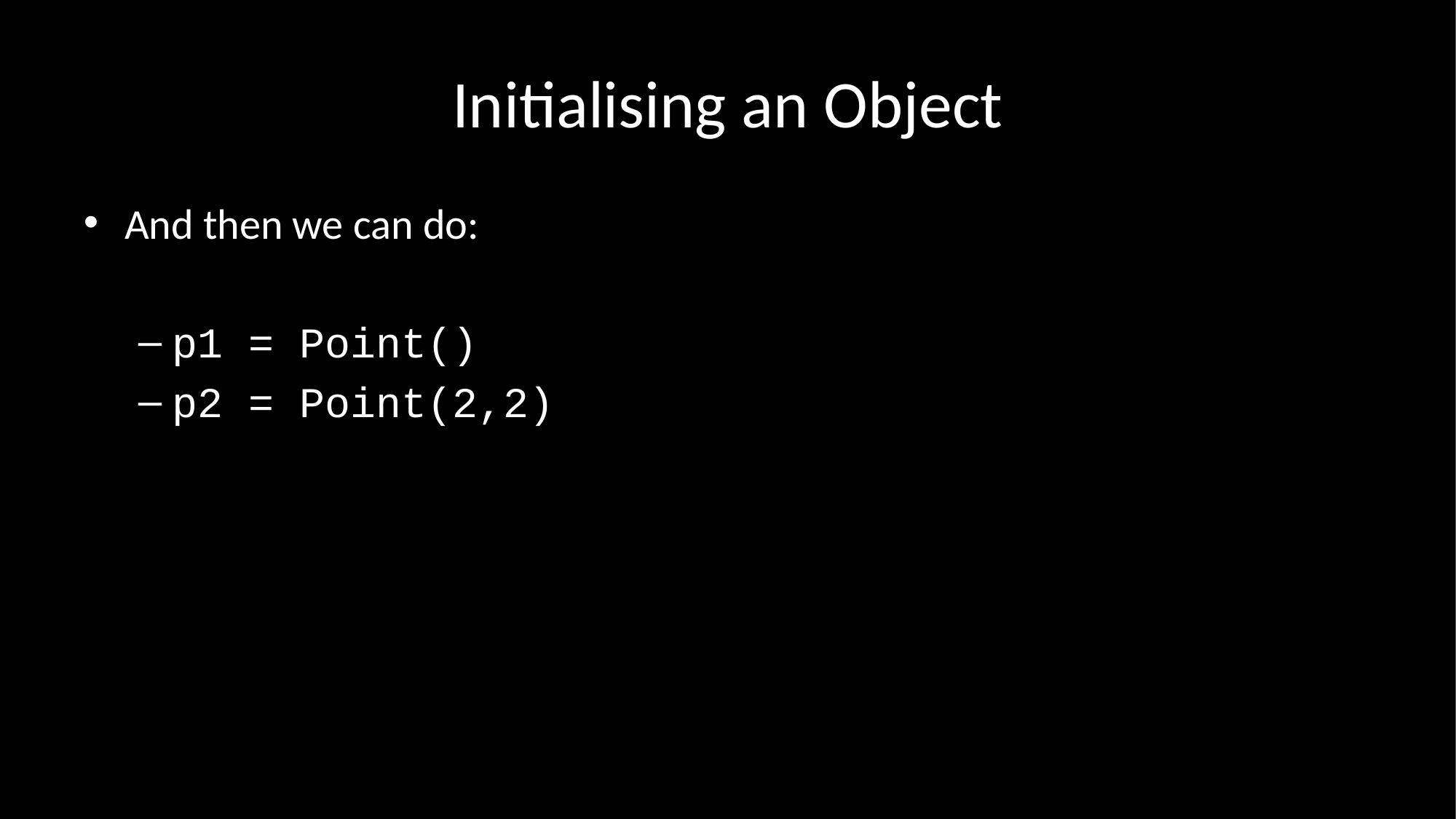

# Initialising an Object
And then we can do:

p1 = Point()
p2 = Point(2,2)